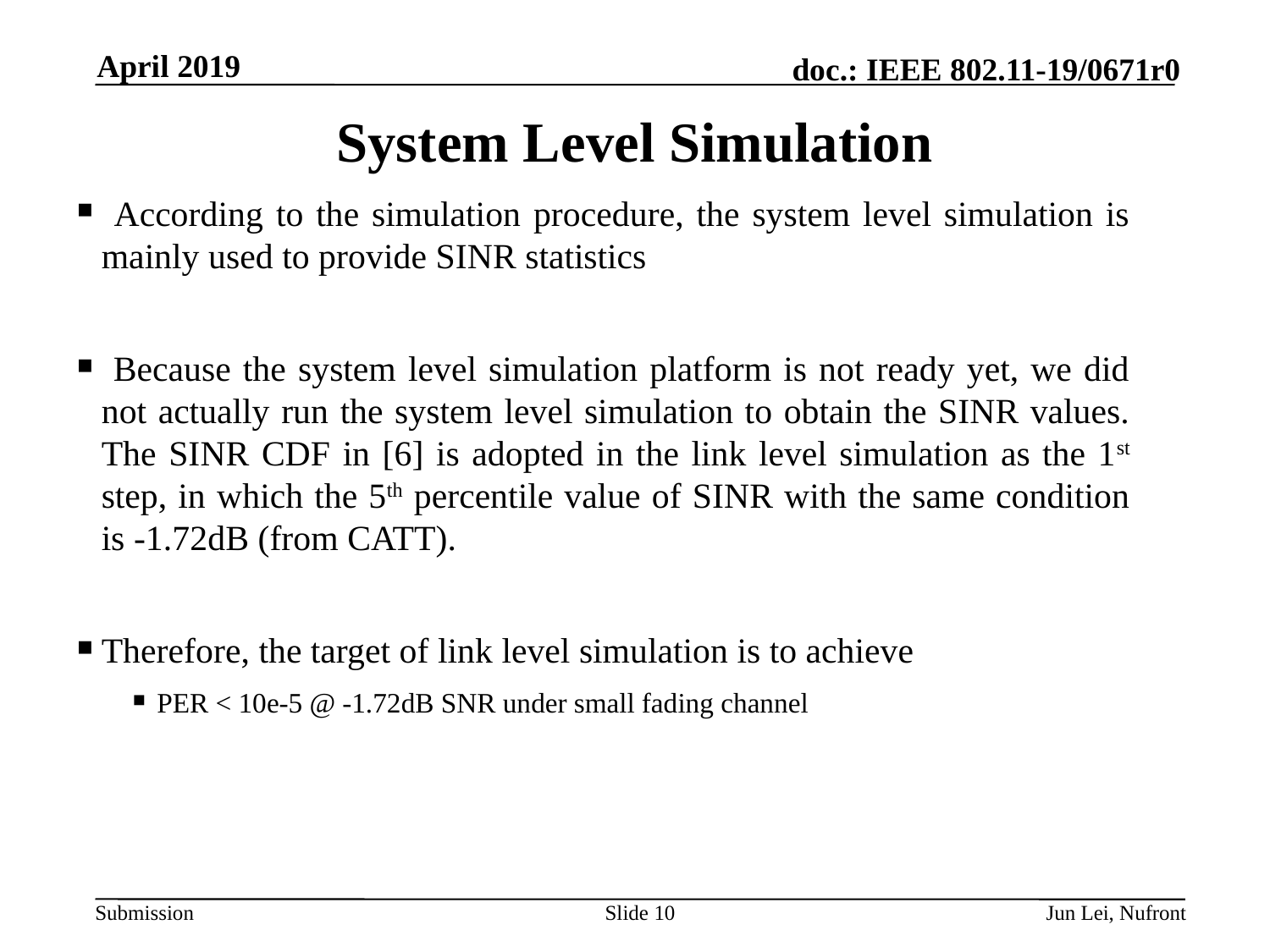

April 2019
# System Level Simulation
 According to the simulation procedure, the system level simulation is mainly used to provide SINR statistics

 Because the system level simulation platform is not ready yet, we did not actually run the system level simulation to obtain the SINR values. The SINR CDF in [6] is adopted in the link level simulation as the 1st step, in which the 5th percentile value of SINR with the same condition is -1.72dB (from CATT).

Therefore, the target of link level simulation is to achieve
PER < 10e-5 @ -1.72dB SNR under small fading channel

Slide 10
Jun Lei, Nufront